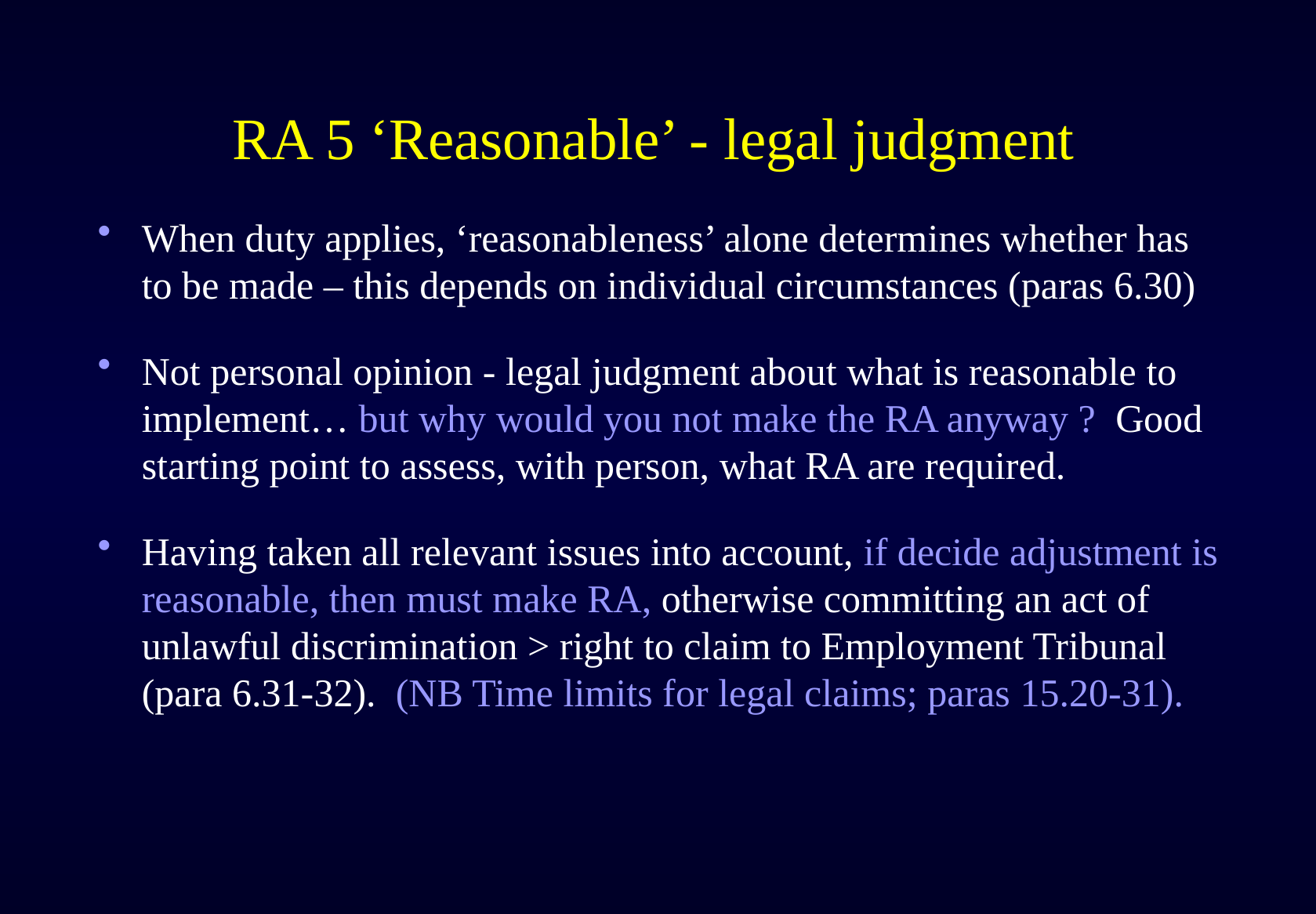

# RA 5 ‘Reasonable’ - legal judgment
When duty applies, ‘reasonableness’ alone determines whether has to be made – this depends on individual circumstances (paras 6.30)
Not personal opinion - legal judgment about what is reasonable to implement… but why would you not make the RA anyway ?  Good starting point to assess, with person, what RA are required.
Having taken all relevant issues into account, if decide adjustment is reasonable, then must make RA, otherwise committing an act of unlawful discrimination > right to claim to Employment Tribunal (para 6.31-32).  (NB Time limits for legal claims; paras 15.20-31).